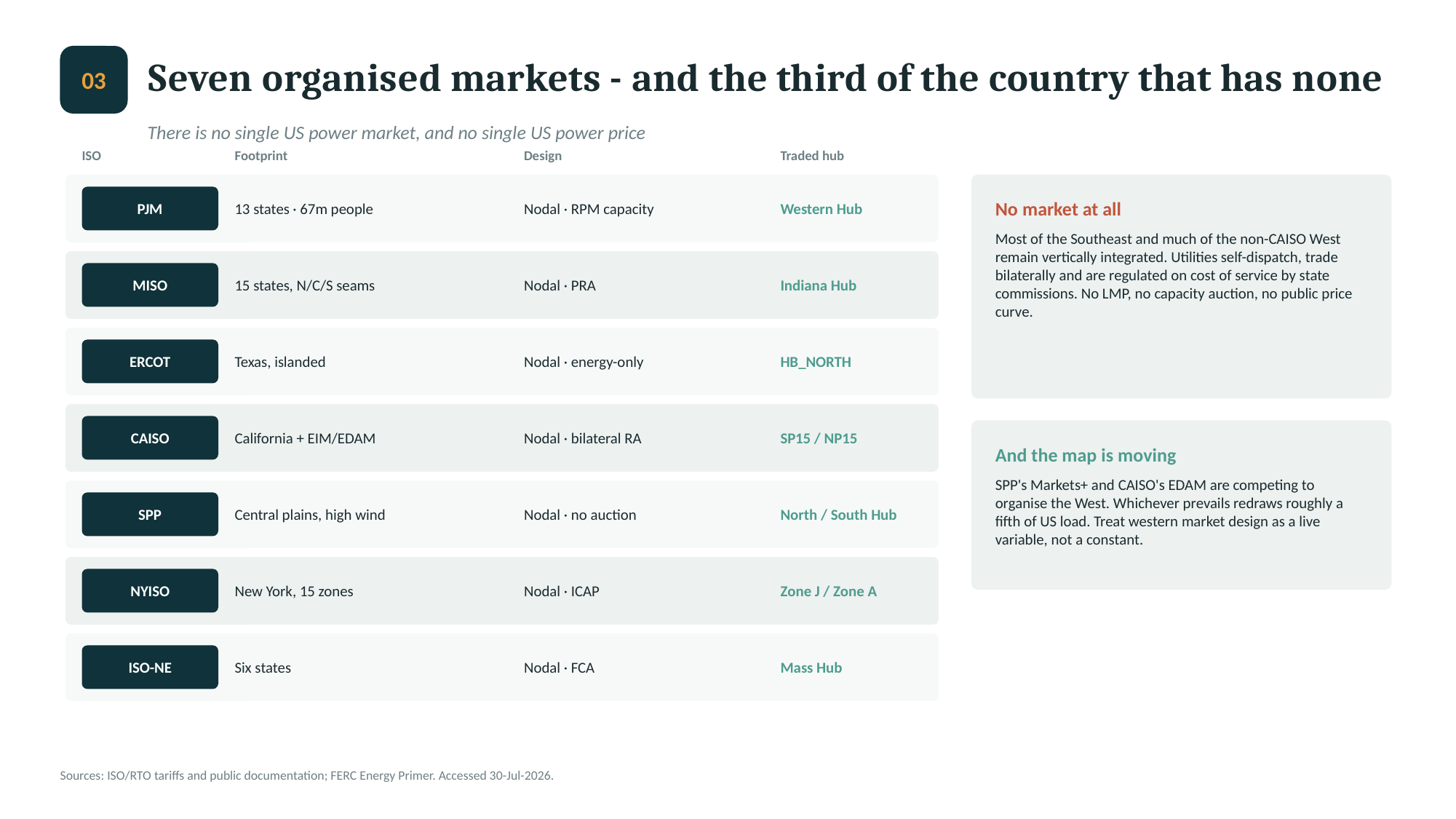

Seven organised markets - and the third of the country that has none

03
There is no single US power market, and no single US power price
ISO
Footprint
Design
Traded hub

13 states · 67m people
Nodal · RPM capacity
Western Hub

PJM
No market at all
Most of the Southeast and much of the non-CAISO West remain vertically integrated. Utilities self-dispatch, trade bilaterally and are regulated on cost of service by state commissions. No LMP, no capacity auction, no public price curve.

15 states, N/C/S seams
Nodal · PRA
Indiana Hub

MISO

Texas, islanded
Nodal · energy-only
HB_NORTH

ERCOT

California + EIM/EDAM
Nodal · bilateral RA
SP15 / NP15

CAISO

And the map is moving
SPP's Markets+ and CAISO's EDAM are competing to organise the West. Whichever prevails redraws roughly a fifth of US load. Treat western market design as a live variable, not a constant.

Central plains, high wind
Nodal · no auction
North / South Hub

SPP

New York, 15 zones
Nodal · ICAP
Zone J / Zone A

NYISO

Six states
Nodal · FCA
Mass Hub

ISO-NE
Sources: ISO/RTO tariffs and public documentation; FERC Energy Primer. Accessed 30-Jul-2026.